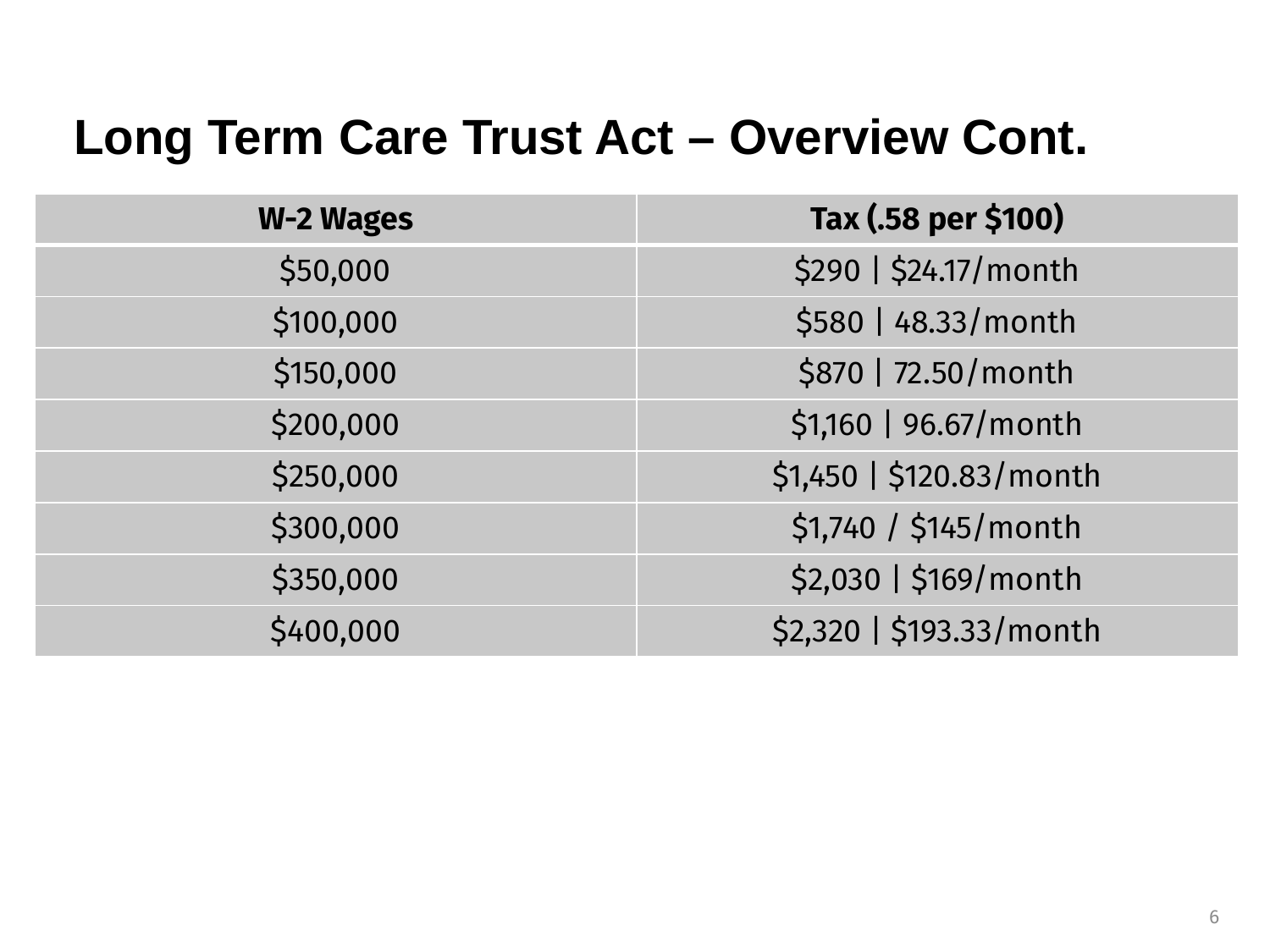

# ILong Term Care Trust Act – Overview Cont.
| W-2 Wages | Tax (.58 per $100) |
| --- | --- |
| $50,000 | $290 | $24.17/month |
| $100,000 | $580 | 48.33/month |
| $150,000 | $870 | 72.50/month |
| $200,000 | $1,160 | 96.67/month |
| $250,000 | $1,450 | $120.83/month |
| $300,000 | $1,740 / $145/month |
| $350,000 | $2,030 | $169/month |
| $400,000 | $2,320 | $193.33/month |
6